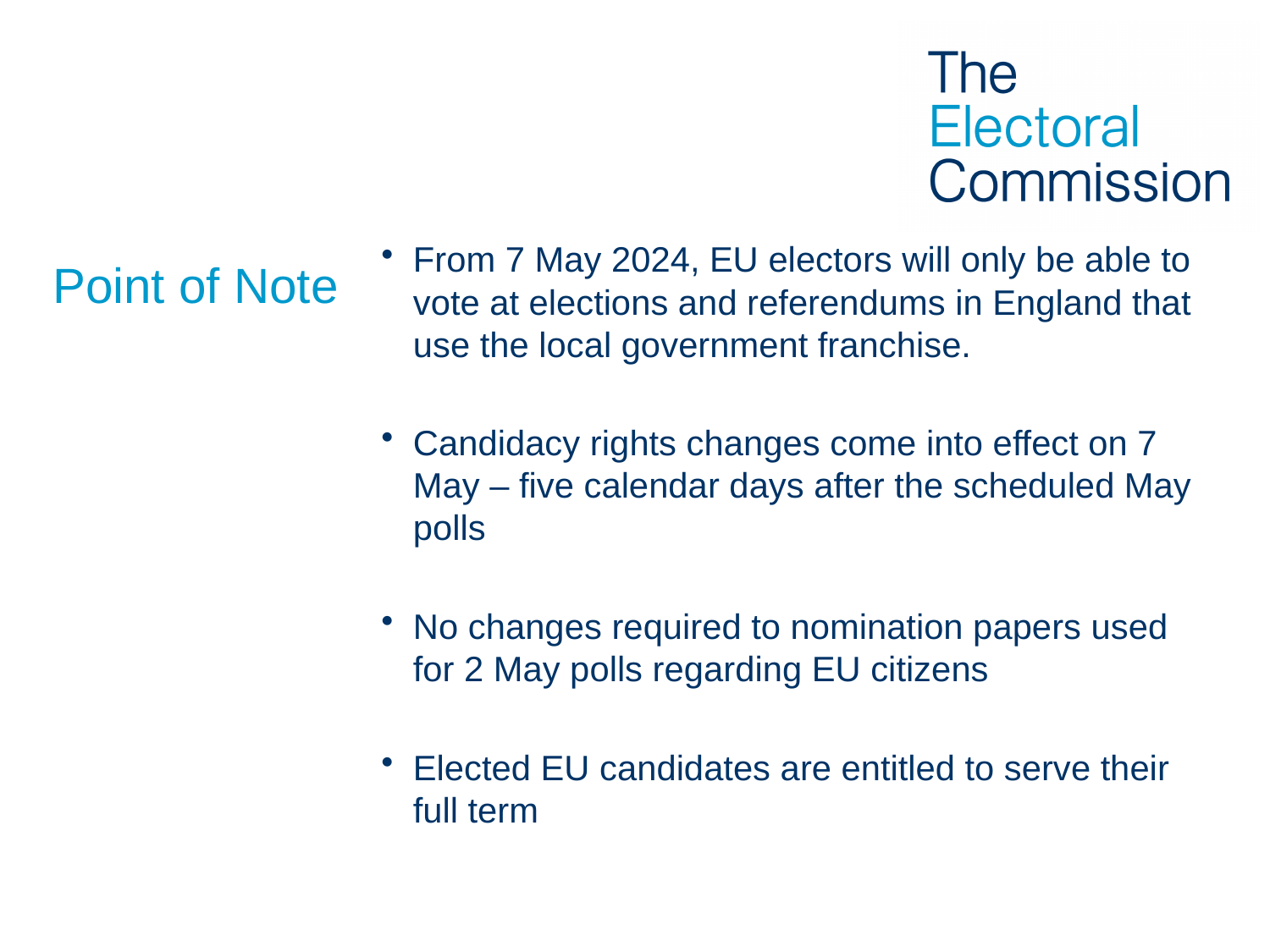

From 7 May 2024, EU electors will only be able to vote at elections and referendums in England that use the local government franchise.

Candidacy rights changes come into effect on 7 May – five calendar days after the scheduled May polls

No changes required to nomination papers used for 2 May polls regarding EU citizens

Elected EU candidates are entitled to serve their full term
# Point of Note